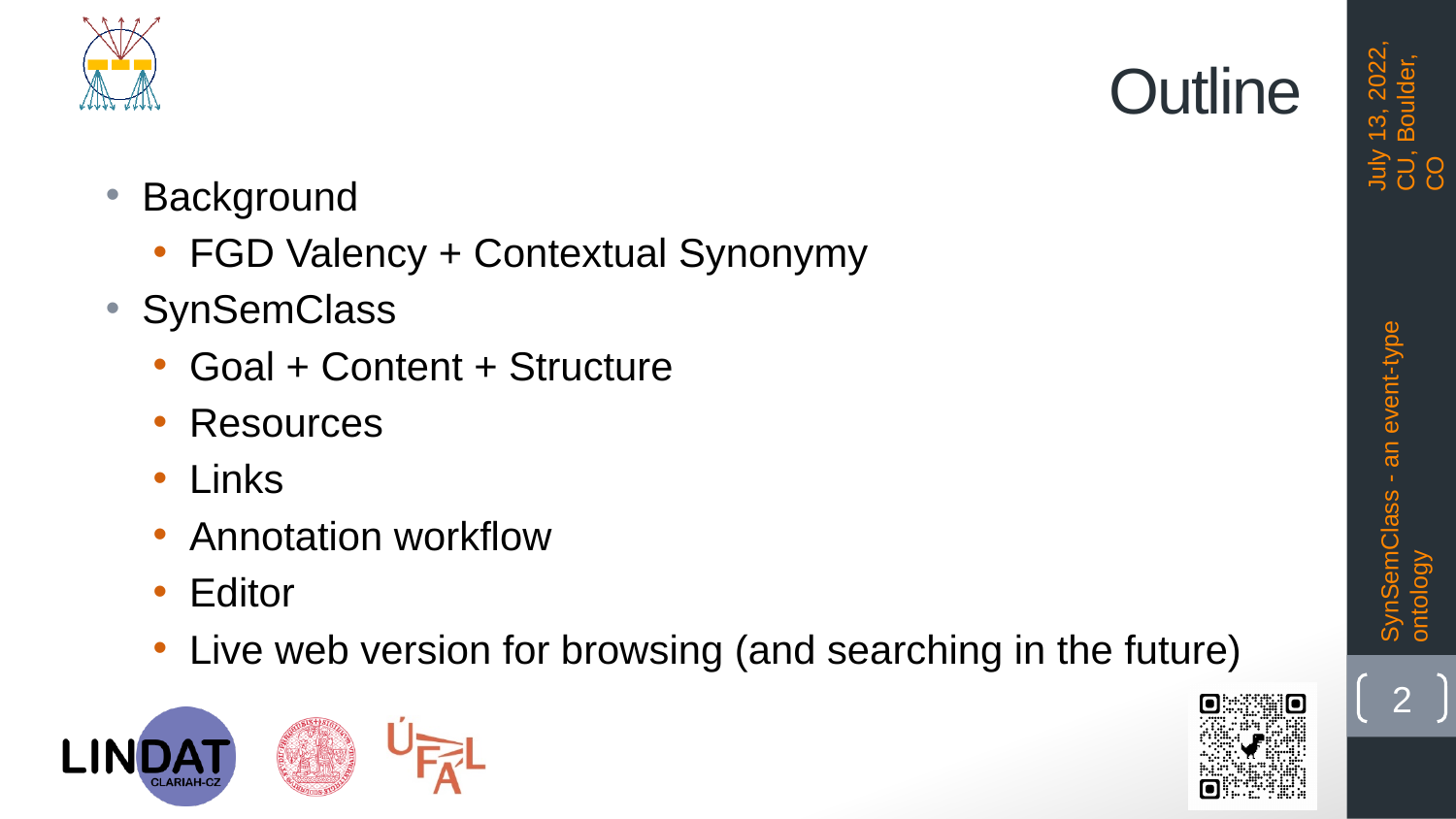

# Outline
July 13, 2022, CU, Boulder, CO
Background
FGD Valency + Contextual Synonymy
SynSemClass
Goal + Content + Structure
Resources
Links
Annotation workflow
Editor
Live web version for browsing (and searching in the future)

SynSemClass - an event-type ontology
2